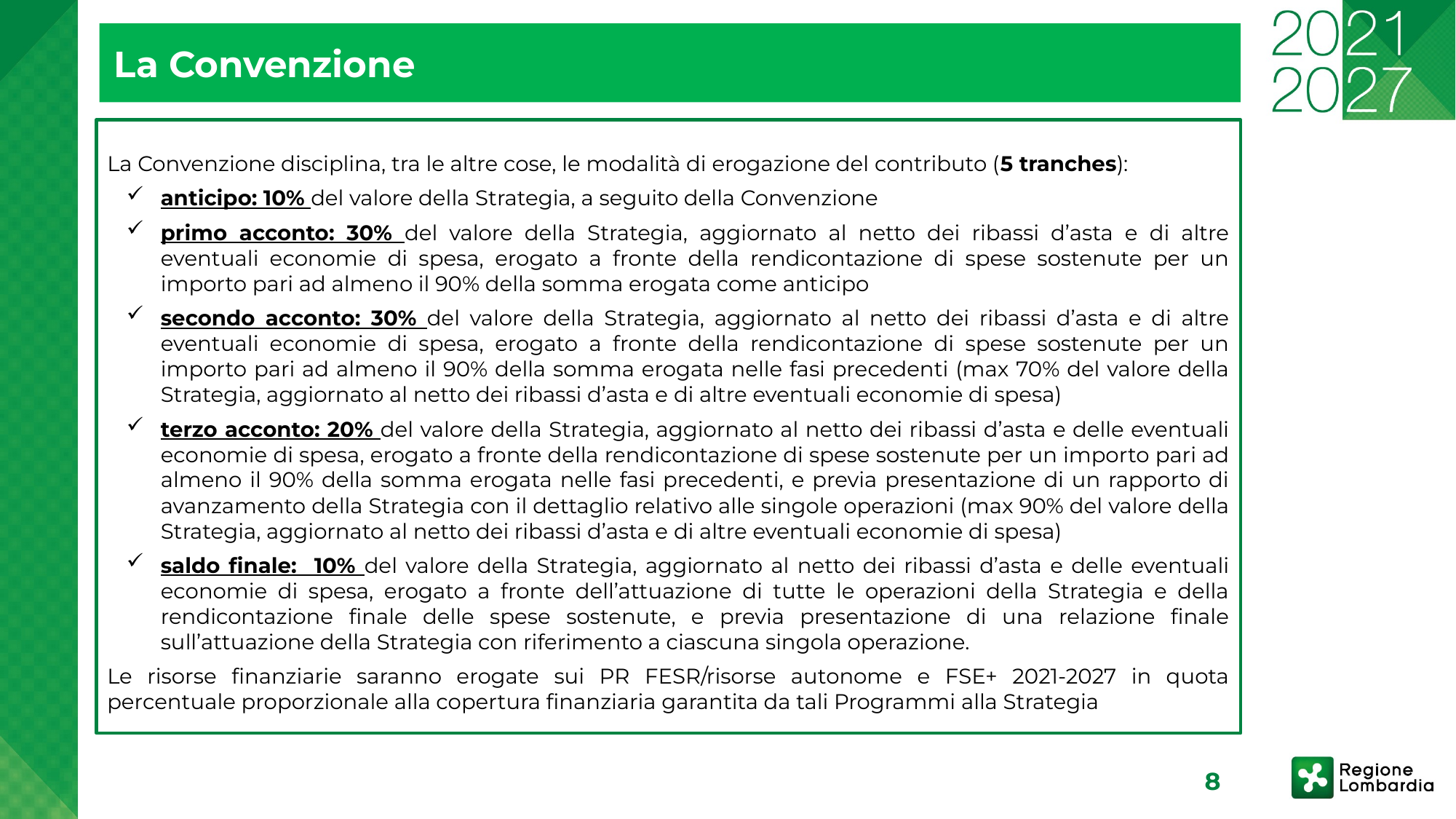

La Convenzione

La Convenzione disciplina, tra le altre cose, le modalità di erogazione del contributo (5 tranches):
anticipo: 10% del valore della Strategia, a seguito della Convenzione
primo acconto: 30% del valore della Strategia, aggiornato al netto dei ribassi d’asta e di altre eventuali economie di spesa, erogato a fronte della rendicontazione di spese sostenute per un importo pari ad almeno il 90% della somma erogata come anticipo
secondo acconto: 30% del valore della Strategia, aggiornato al netto dei ribassi d’asta e di altre eventuali economie di spesa, erogato a fronte della rendicontazione di spese sostenute per un importo pari ad almeno il 90% della somma erogata nelle fasi precedenti (max 70% del valore della Strategia, aggiornato al netto dei ribassi d’asta e di altre eventuali economie di spesa)
terzo acconto: 20% del valore della Strategia, aggiornato al netto dei ribassi d’asta e delle eventuali economie di spesa, erogato a fronte della rendicontazione di spese sostenute per un importo pari ad almeno il 90% della somma erogata nelle fasi precedenti, e previa presentazione di un rapporto di avanzamento della Strategia con il dettaglio relativo alle singole operazioni (max 90% del valore della Strategia, aggiornato al netto dei ribassi d’asta e di altre eventuali economie di spesa)
saldo finale:  10% del valore della Strategia, aggiornato al netto dei ribassi d’asta e delle eventuali economie di spesa, erogato a fronte dell’attuazione di tutte le operazioni della Strategia e della rendicontazione finale delle spese sostenute, e previa presentazione di una relazione finale sull’attuazione della Strategia con riferimento a ciascuna singola operazione.
Le risorse finanziarie saranno erogate sui PR FESR/risorse autonome e FSE+ 2021-2027 in quota percentuale proporzionale alla copertura finanziaria garantita da tali Programmi alla Strategia

8
17